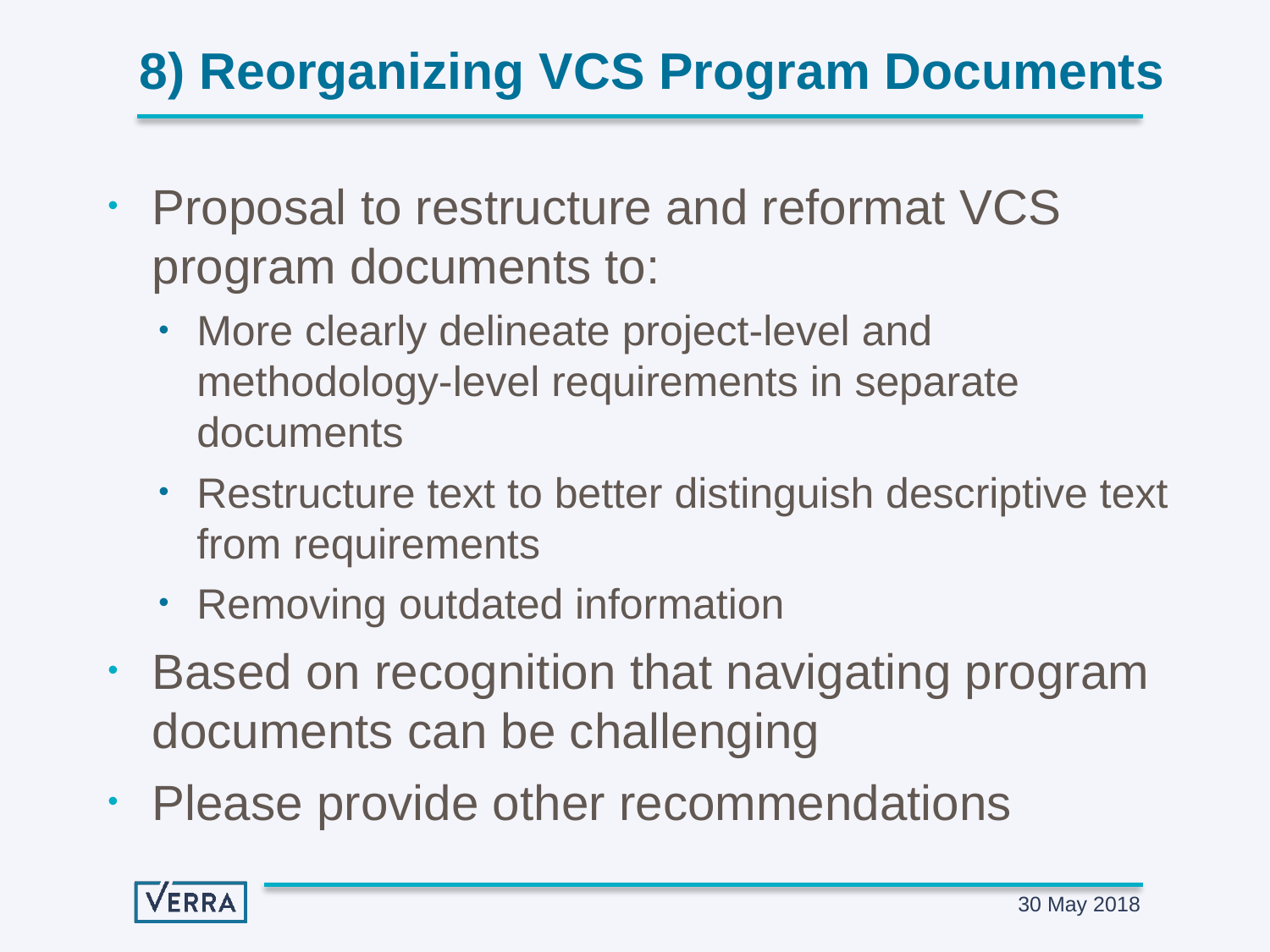

# 8) Reorganizing VCS Program Documents
Proposal to restructure and reformat VCS program documents to:
More clearly delineate project-level and methodology-level requirements in separate documents
Restructure text to better distinguish descriptive text from requirements
Removing outdated information
Based on recognition that navigating program documents can be challenging
Please provide other recommendations
30 May 2018